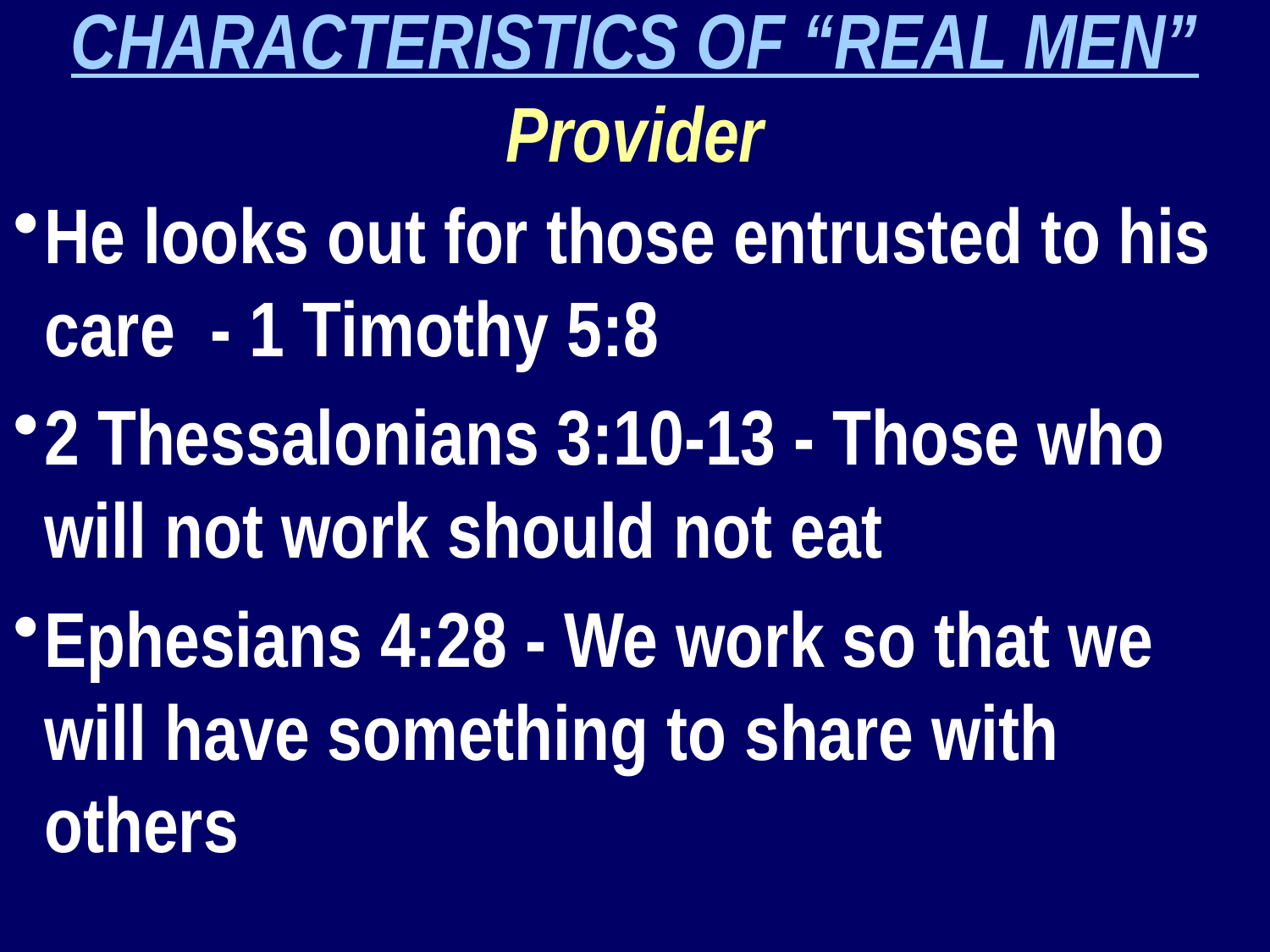

CHARACTERISTICS OF “REAL MEN”
Provider
He looks out for those entrusted to his care  - 1 Timothy 5:8
2 Thessalonians 3:10-13 - Those who will not work should not eat
Ephesians 4:28 - We work so that we will have something to share with others